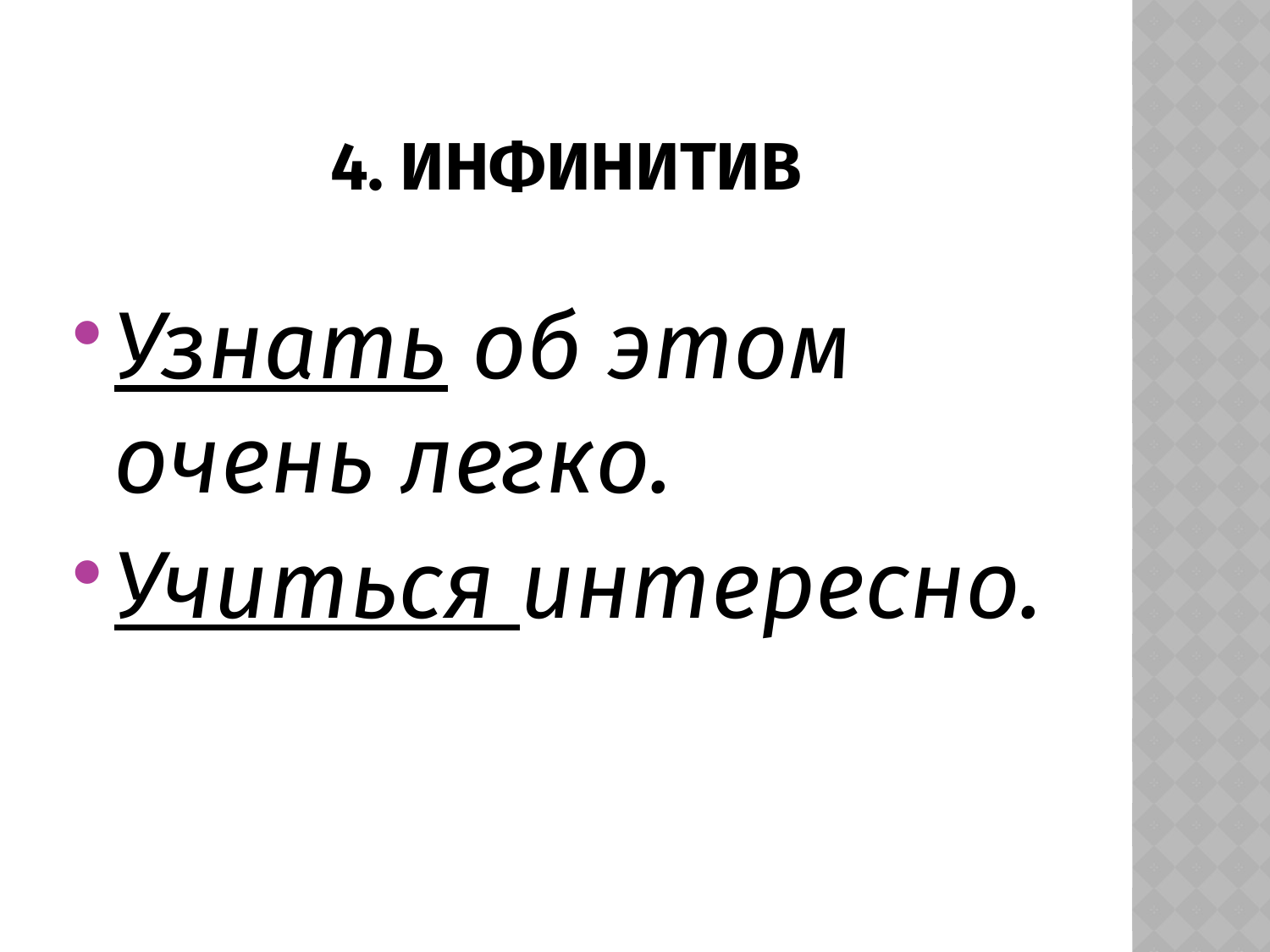

# 4. ИНФИНИТИВ
Узнать об этом очень легко.
Учиться интересно.